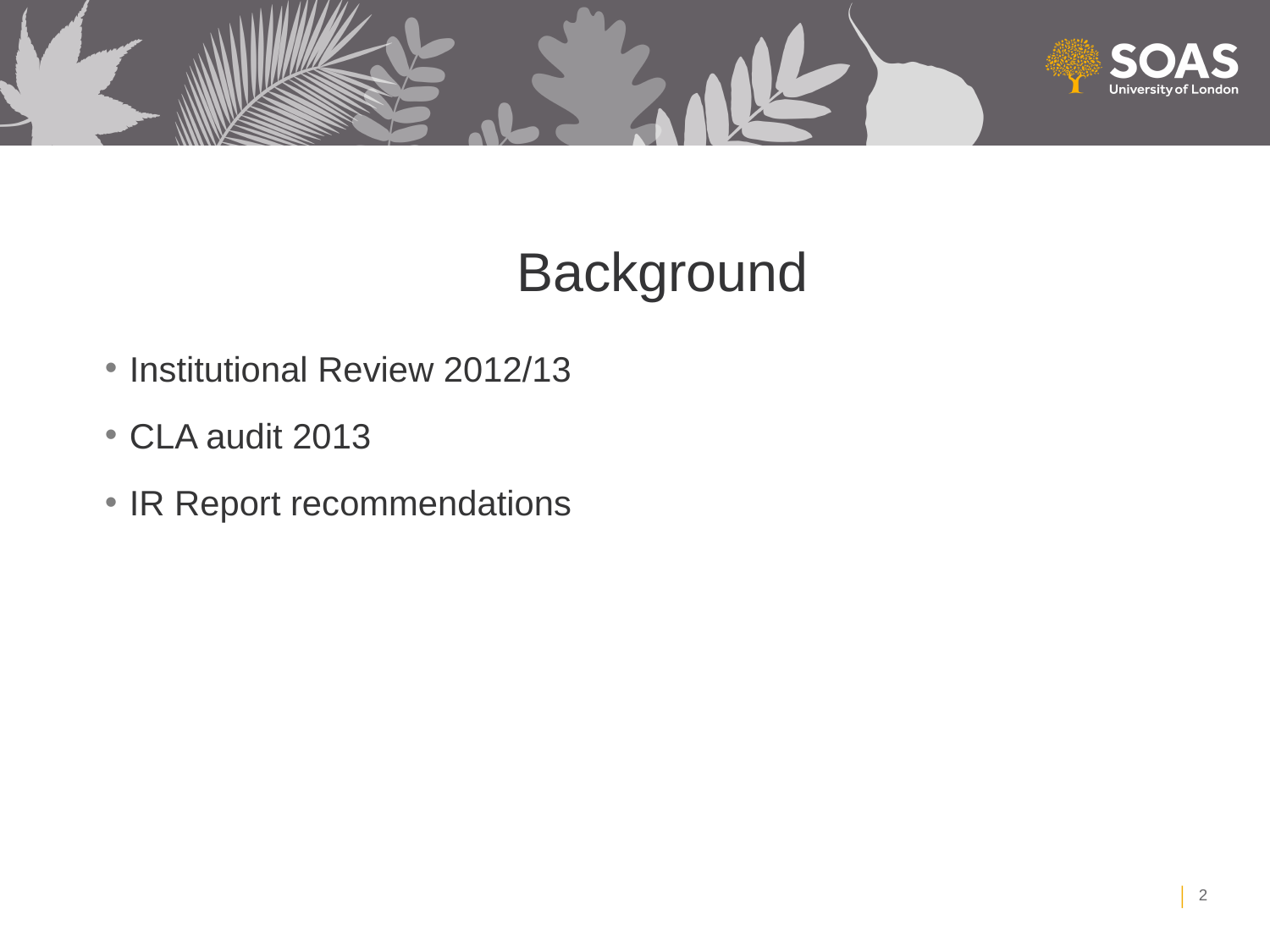

# Background
Institutional Review 2012/13
CLA audit 2013
IR Report recommendations
2